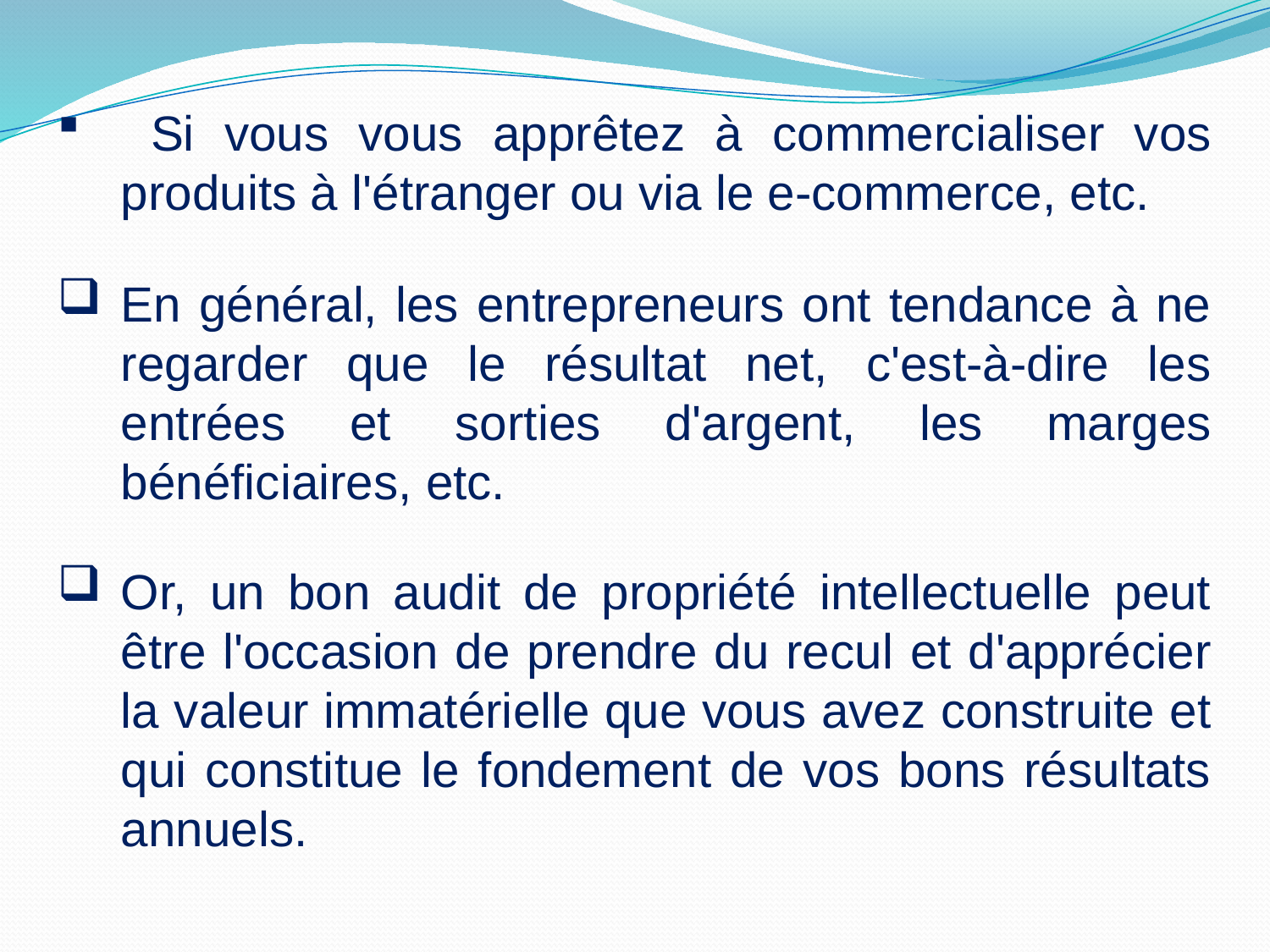

Si vous vous apprêtez à commercialiser vos produits à l'étranger ou via le e-commerce, etc.

En général, les entrepreneurs ont tendance à ne regarder que le résultat net, c'est-à-dire les entrées et sorties d'argent, les marges bénéficiaires, etc.

Or, un bon audit de propriété intellectuelle peut être l'occasion de prendre du recul et d'apprécier la valeur immatérielle que vous avez construite et qui constitue le fondement de vos bons résultats annuels.